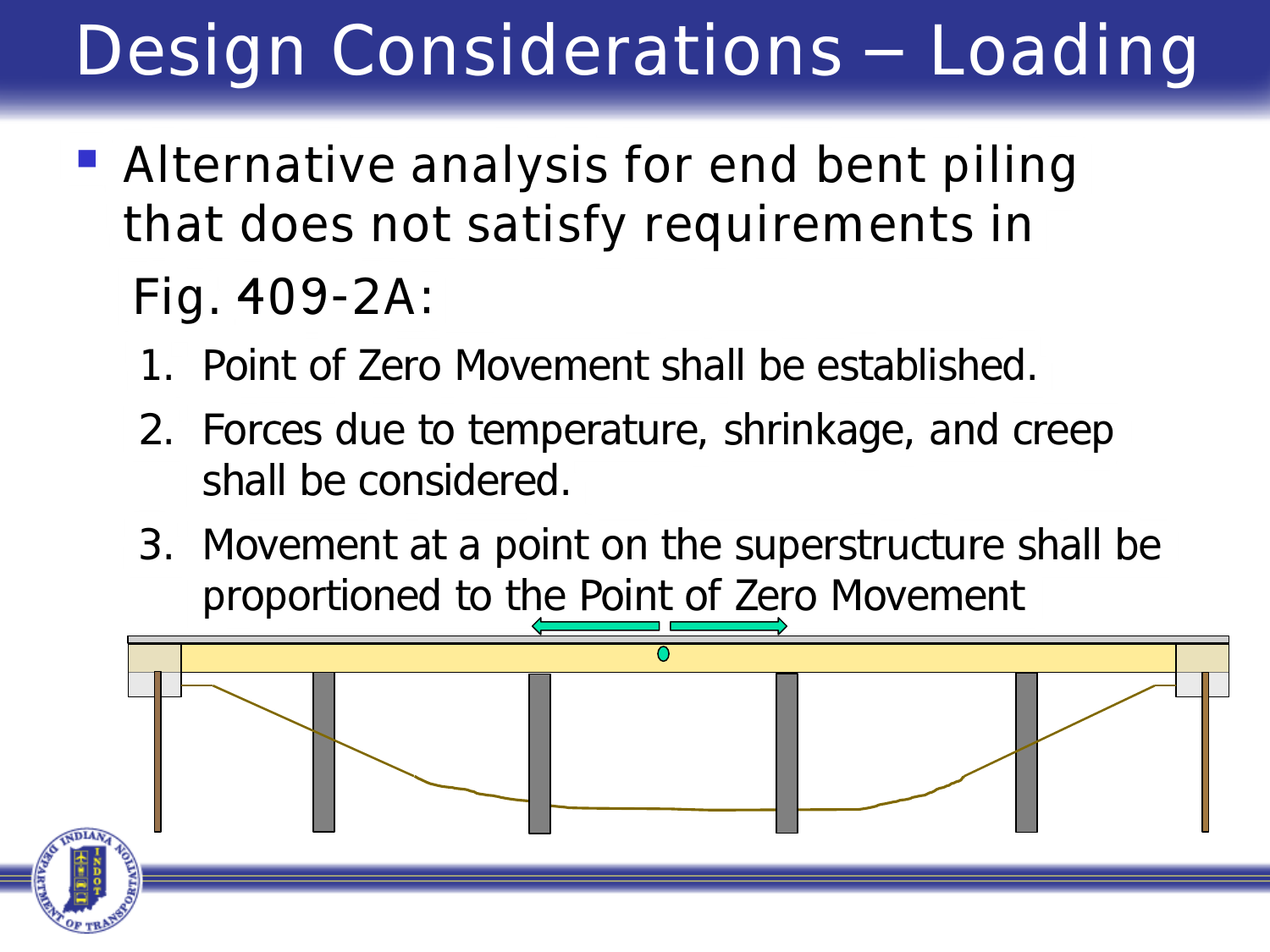

# Design Considerations – Loading
Alternative analysis for end bent piling that does not satisfy requirements in
    Fig. 409-2A:
Point of Zero Movement shall be established.
Forces due to temperature, shrinkage, and creep  shall be considered.
Movement at a point on the superstructure shall be proportioned to the Point of Zero Movement